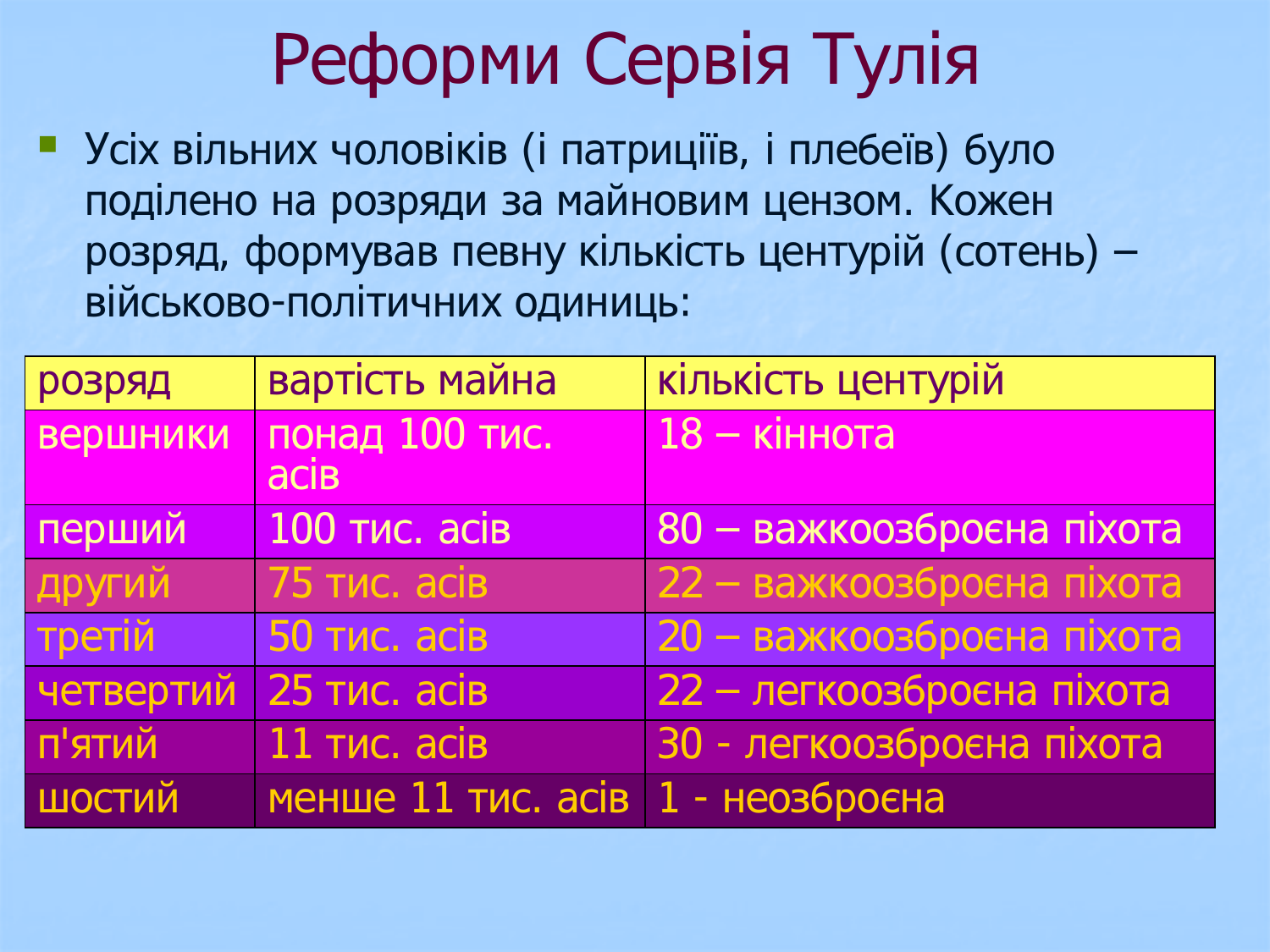

# Реформи Сервія Тулія
Усіх вільних чоловіків (і патриціїв, і плебеїв) було поділено на розряди за майновим цензом. Кожен розряд, формував певну кількість центурій (сотень) – військово-політичних одиниць:

| розряд | вартість майна | кількість центурій |
| --- | --- | --- |
| вершники | понад 100 тис. асів | 18 – кіннота |
| перший | 100 тис. асів | 80 – важкоозброєна піхота |
| другий | 75 тис. асів | 22 – важкоозброєна піхота |
| третій | 50 тис. асів | 20 – важкоозброєна піхота |
| четвертий | 25 тис. асів | 22 – легкоозброєна піхота |
| п'ятий | 11 тис. асів | 30 - легкоозброєна піхота |
| шостий | менше 11 тис. асів | 1 - неозброєна |